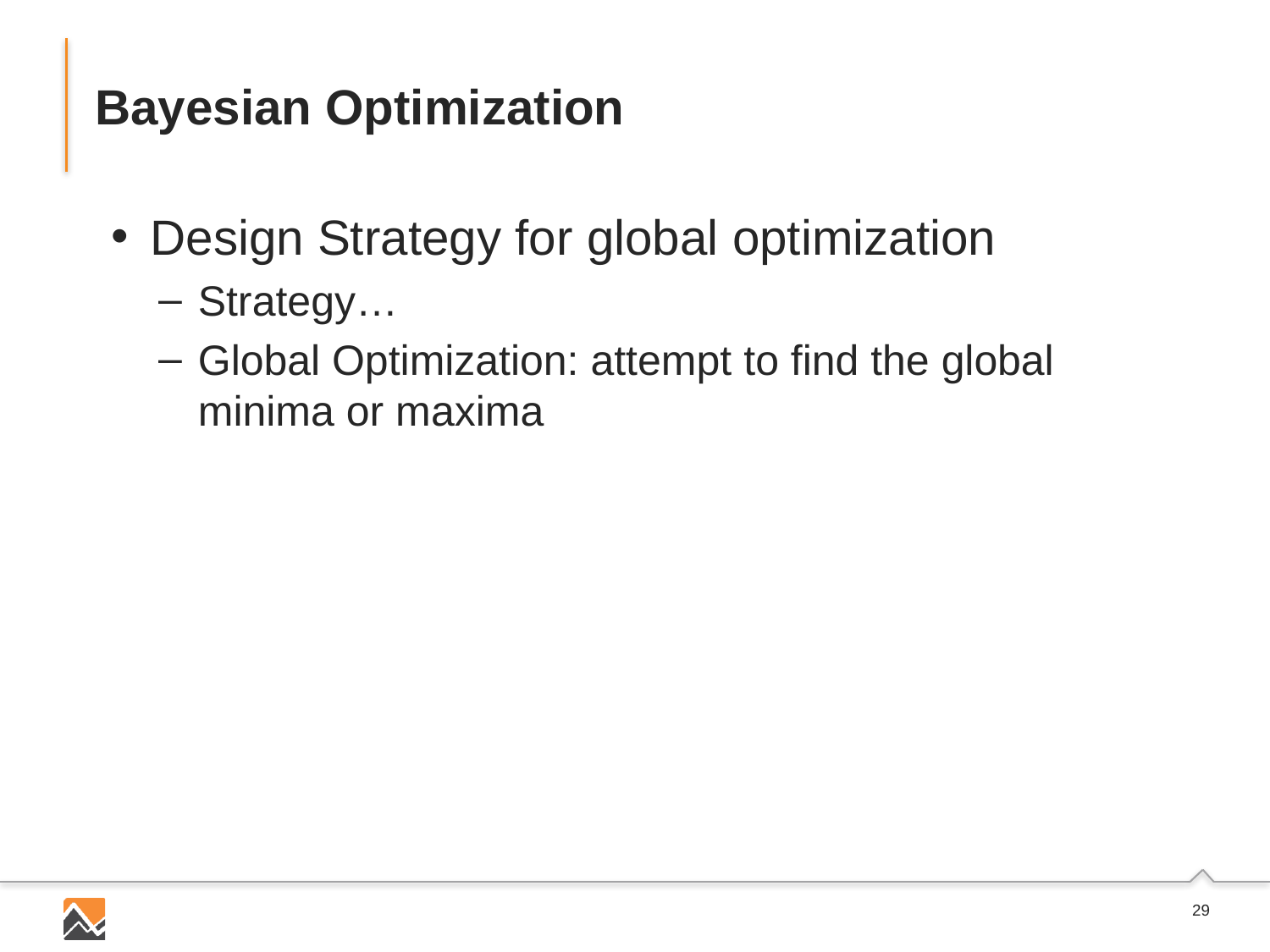

# Bayesian Optimization
Design Strategy for global optimization
Strategy…
Global Optimization: attempt to find the global minima or maxima